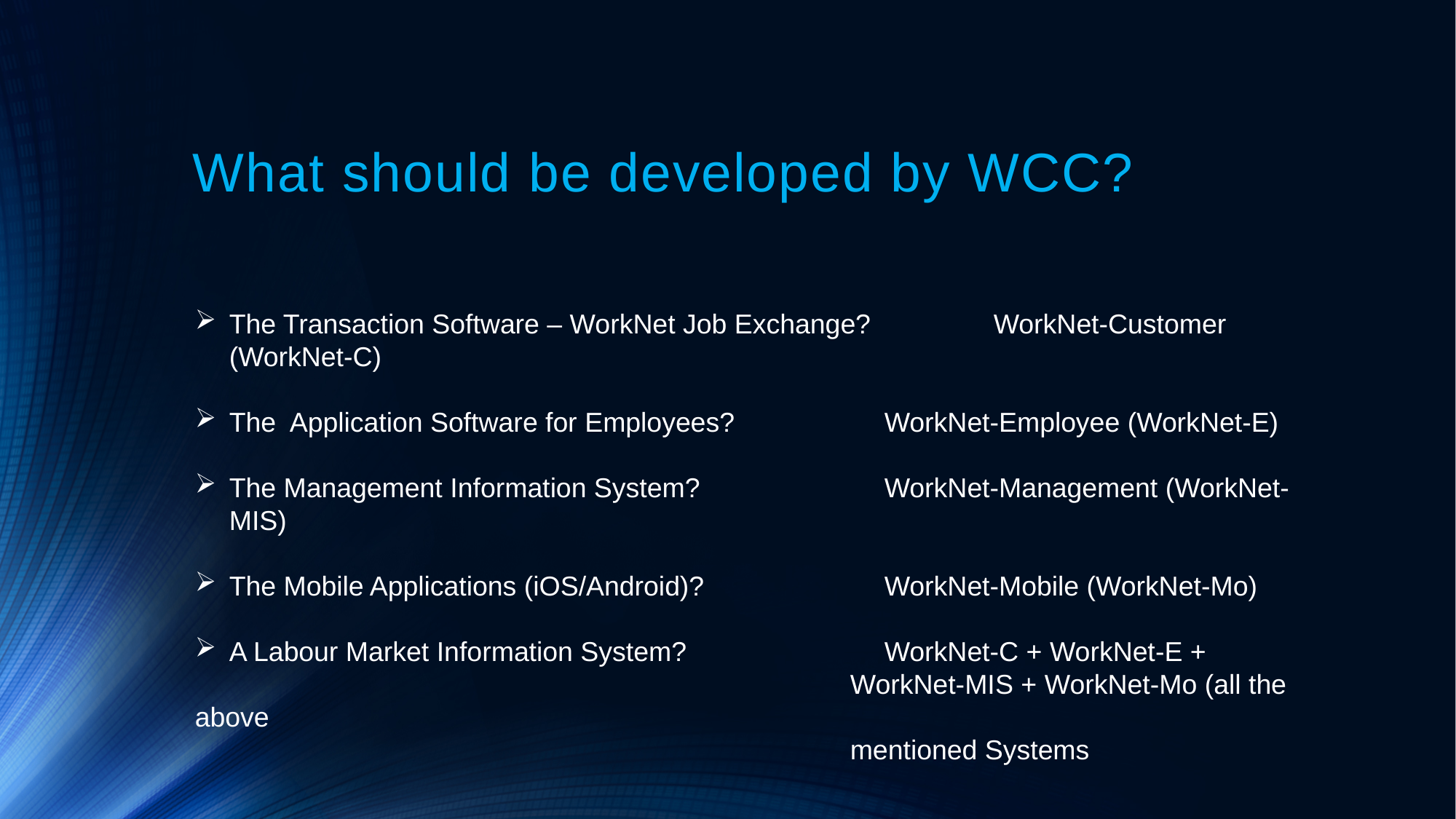

# What should be developed by WCC?

The Transaction Software – WorkNet Job Exchange?  	WorkNet-Customer (WorkNet-C)

The  Application Software for Employees? 		WorkNet-Employee (WorkNet-E)

The Management Information System?		WorkNet-Management (WorkNet-MIS)

The Mobile Applications (iOS/Android)?		WorkNet-Mobile (WorkNet-Mo)

A Labour Market Information System?		WorkNet-C + WorkNet-E +
						WorkNet-MIS + WorkNet-Mo (all the above
						mentioned Systems